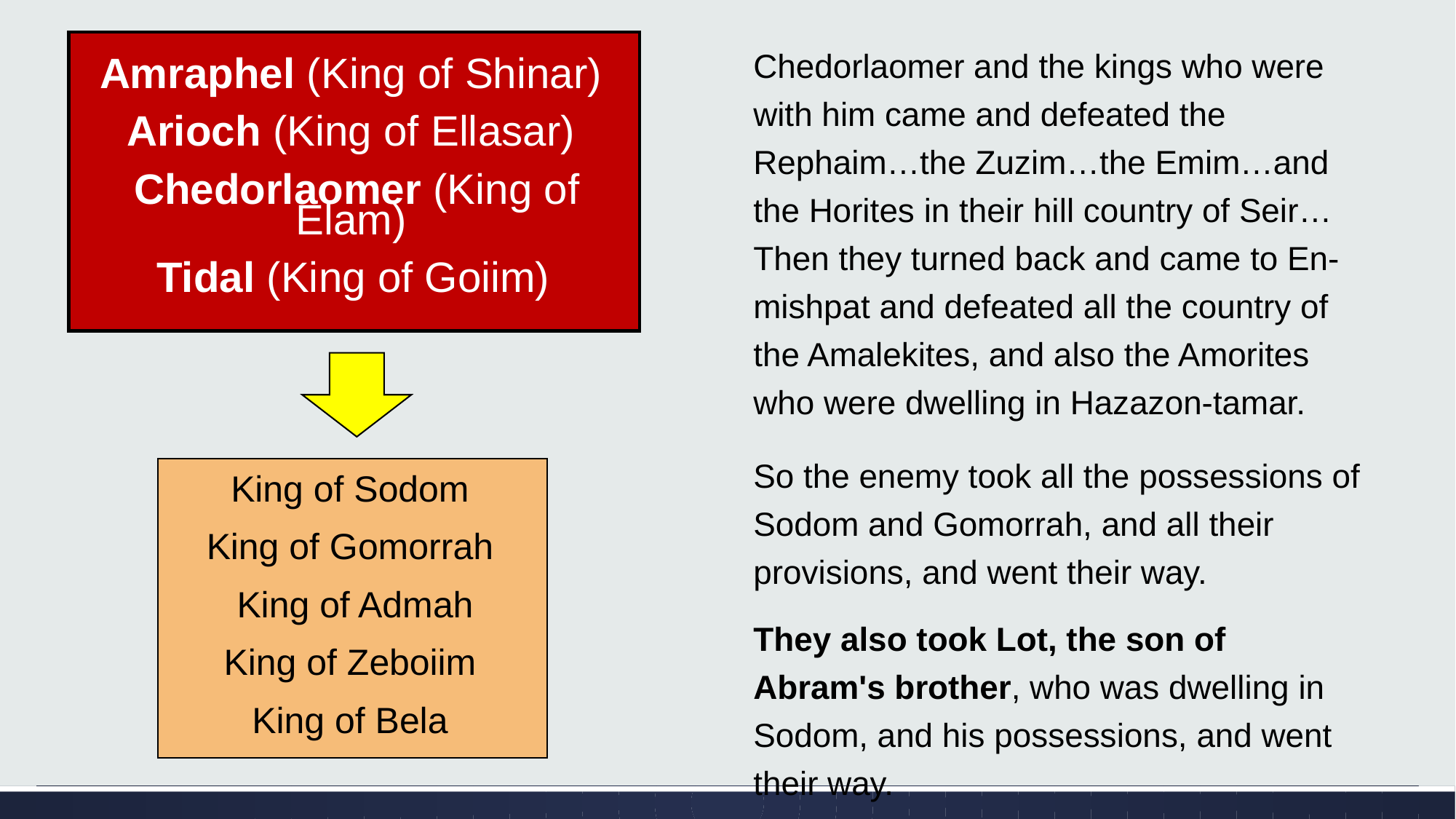

Amraphel (King of Shinar)
Arioch (King of Ellasar)
Chedorlaomer (King of Elam)
Tidal (King of Goiim)
Chedorlaomer and the kings who were with him came and defeated the Rephaim…the Zuzim…the Emim…and the Horites in their hill country of Seir…Then they turned back and came to En-mishpat and defeated all the country of the Amalekites, and also the Amorites who were dwelling in Hazazon-tamar.

So the enemy took all the possessions of Sodom and Gomorrah, and all their provisions, and went their way.
King of Sodom
King of Gomorrah
King of Admah
King of Zeboiim
King of Bela
They also took Lot, the son of Abram's brother, who was dwelling in Sodom, and his possessions, and went their way.